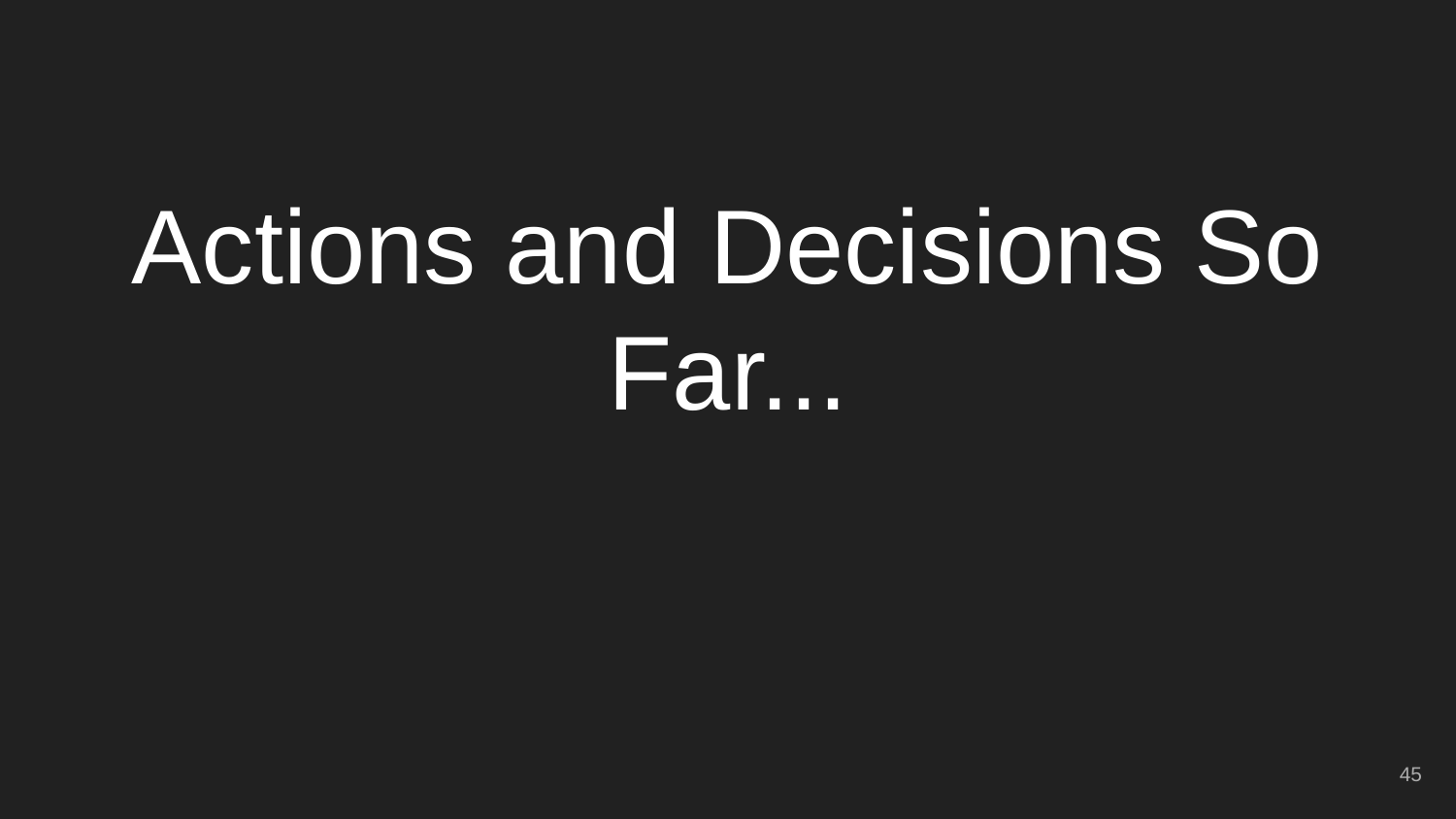

# Actions and Decisions So Far...
45